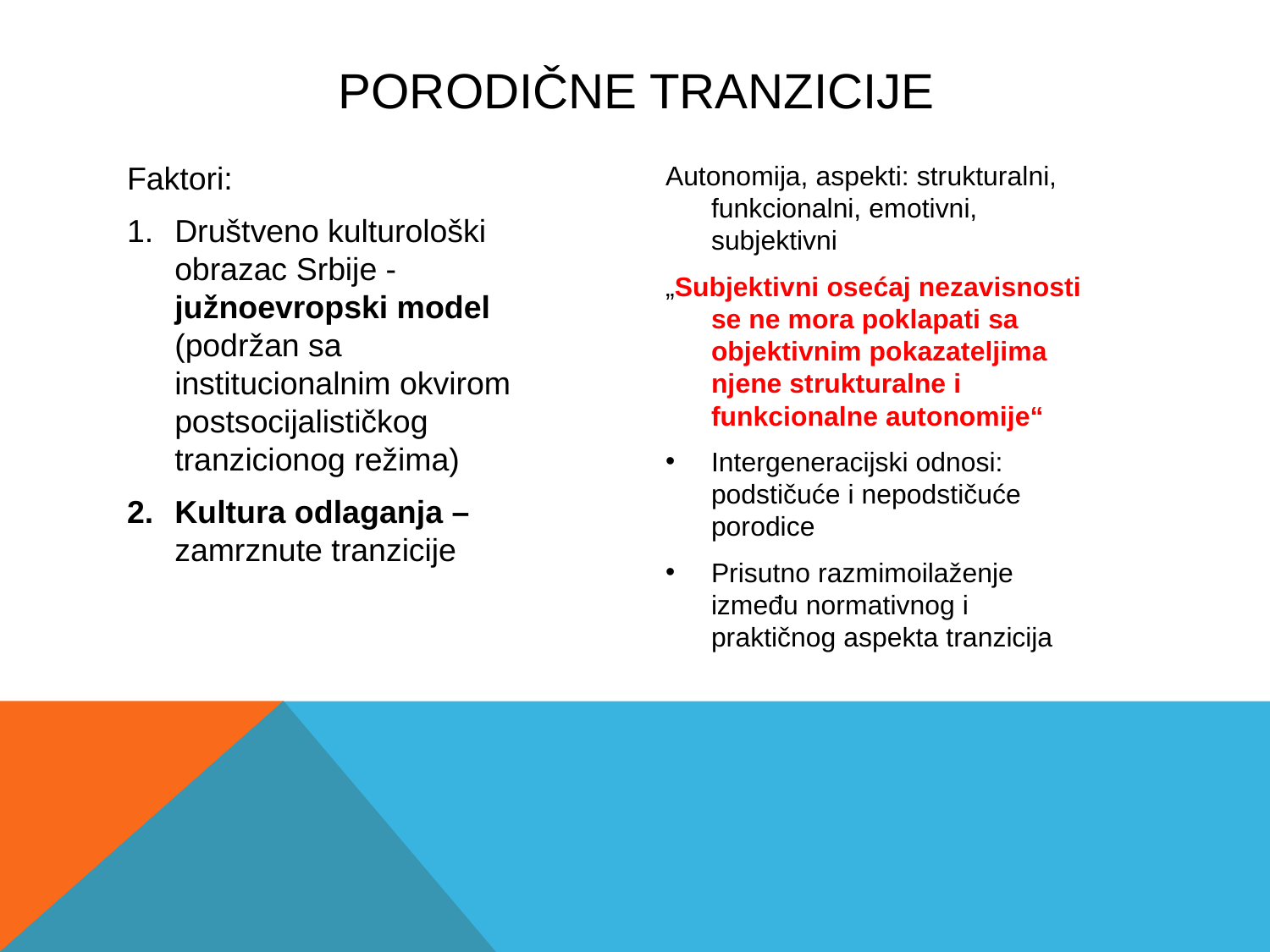

# PORODIČNE TRANZICIJE
Faktori:
Društveno kulturološki obrazac Srbije -  južnoevropski model (podržan sa institucionalnim okvirom postsocijalističkog tranzicionog režima)
Kultura odlaganja – zamrznute tranzicije
Autonomija, aspekti: strukturalni, funkcionalni, emotivni, subjektivni
„Subjektivni osećaj nezavisnosti se ne mora poklapati sa objektivnim pokazateljima njene strukturalne i funkcionalne autonomije“
Intergeneracijski odnosi: podstičuće i nepodstičuće porodice
Prisutno razmimoilaženje između normativnog i praktičnog aspekta tranzicija